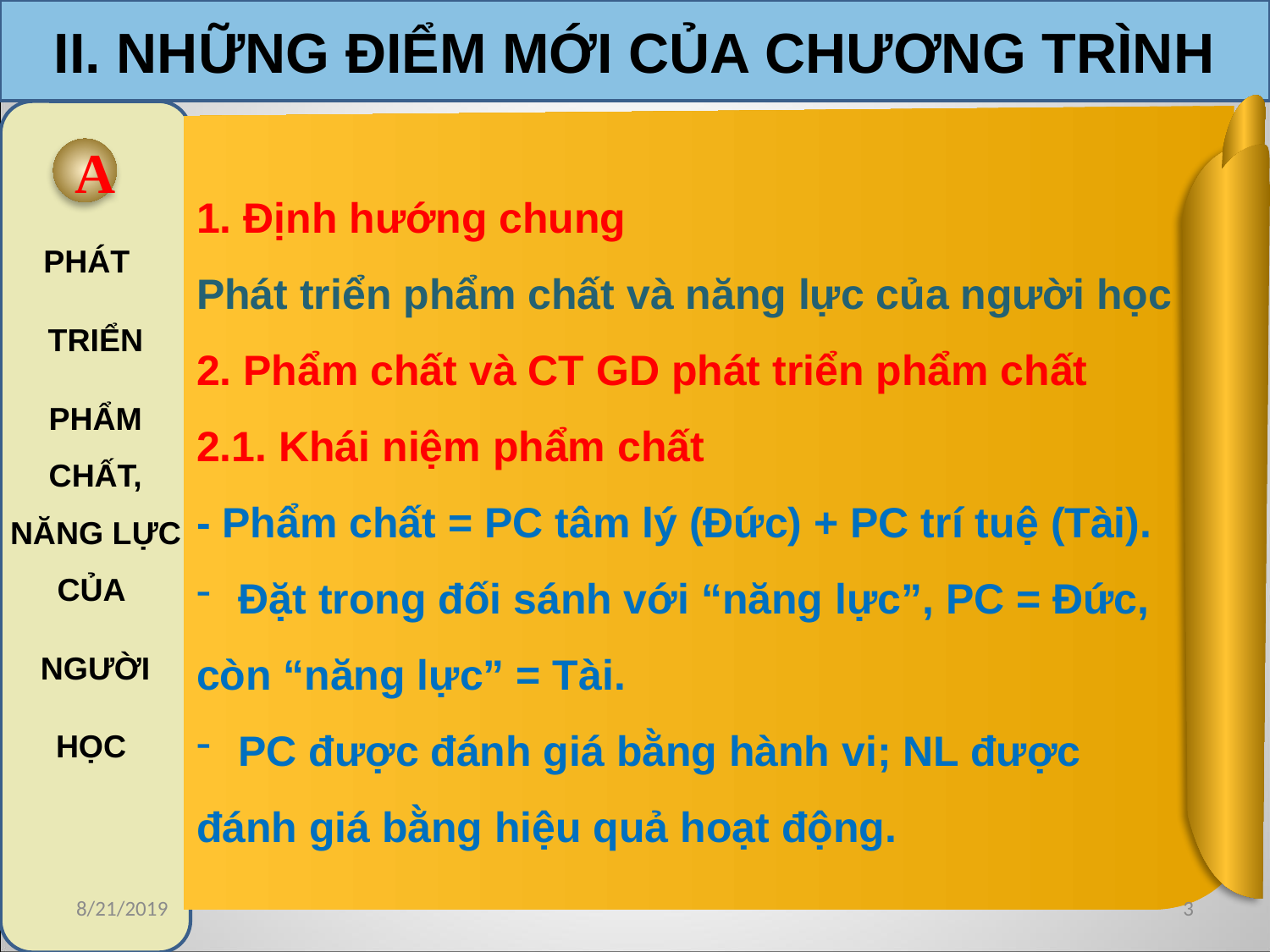

II. NHỮNG ĐIỂM MỚI CỦA CHƯƠNG TRÌNH

PHÁT
TRIỂN
PHẨM CHẤT, NĂNG LỰC CỦA
NGƯỜI
HỌC

1. Định hướng chung
Phát triển phẩm chất và năng lực của người học
2. Phẩm chất và CT GD phát triển phẩm chất
2.1. Khái niệm phẩm chất
- Phẩm chất = PC tâm lý (Đức) + PC trí tuệ (Tài).
 Đặt trong đối sánh với “năng lực”, PC = Đức,
còn “năng lực” = Tài.
 PC được đánh giá bằng hành vi; NL được
đánh giá bằng hiệu quả hoạt động.
A
8/21/2019
3